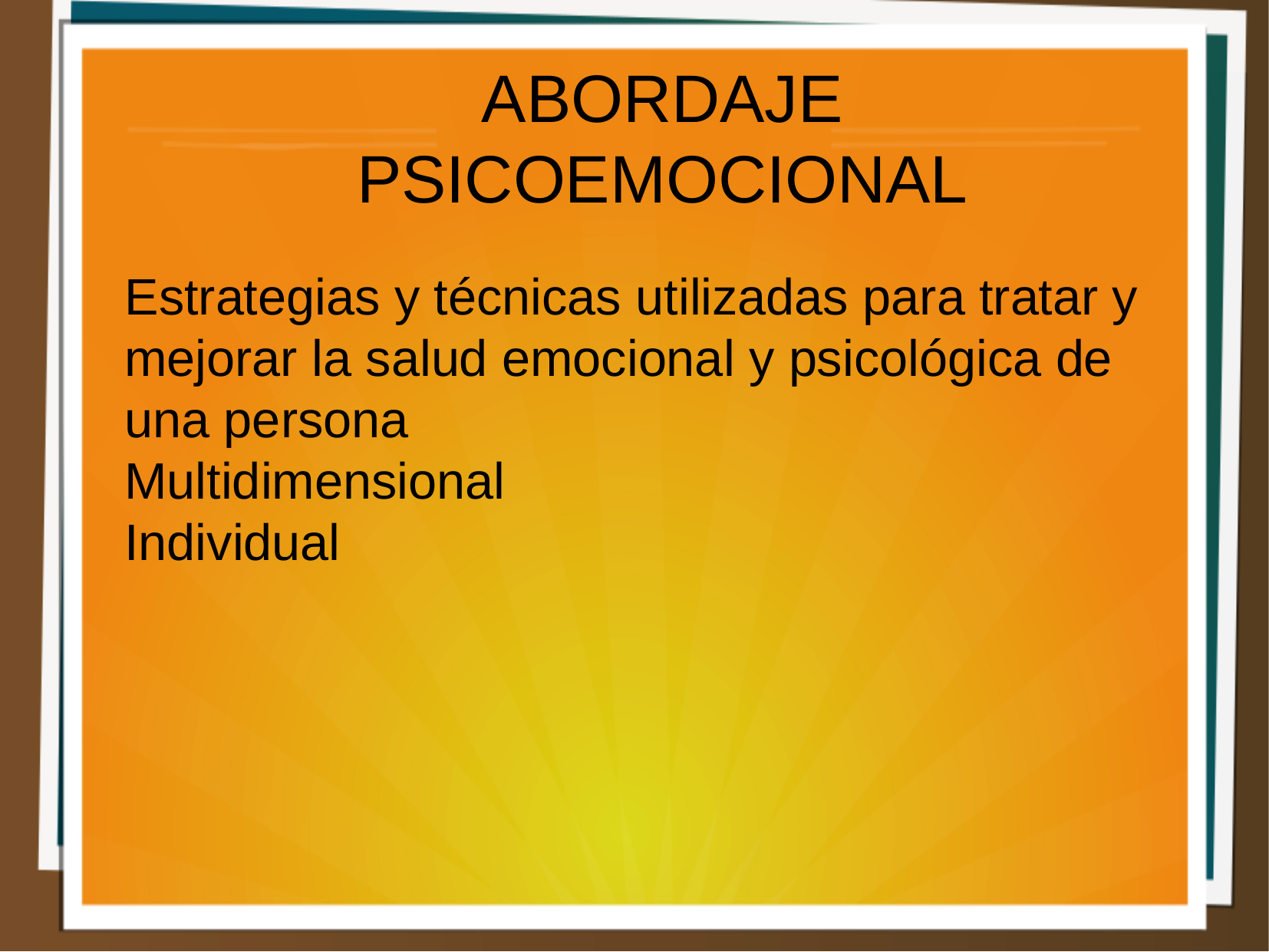

ABORDAJE PSICOEMOCIONAL

Estrategias y técnicas utilizadas para tratar y mejorar la salud emocional y psicológica de una persona
Multidimensional
Individual